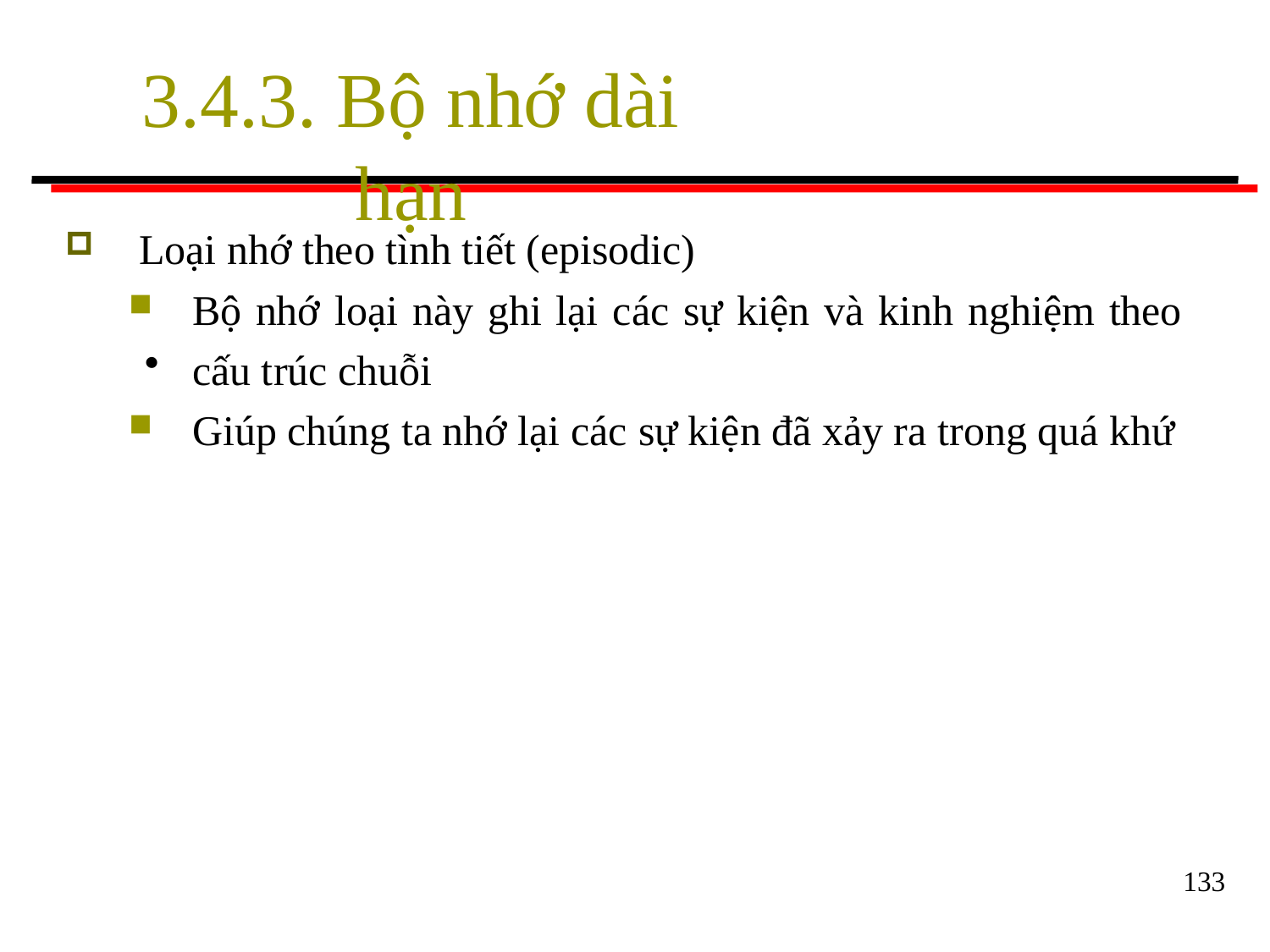

# 3.4.3. Bộ nhớ dài hạn
Loại nhớ theo tình tiết (episodic)
Bộ nhớ loại này ghi lại các sự kiện và kinh nghiệm theo
cấu trúc chuỗi
Giúp chúng ta nhớ lại các sự kiện đã xảy ra trong quá khứ
133